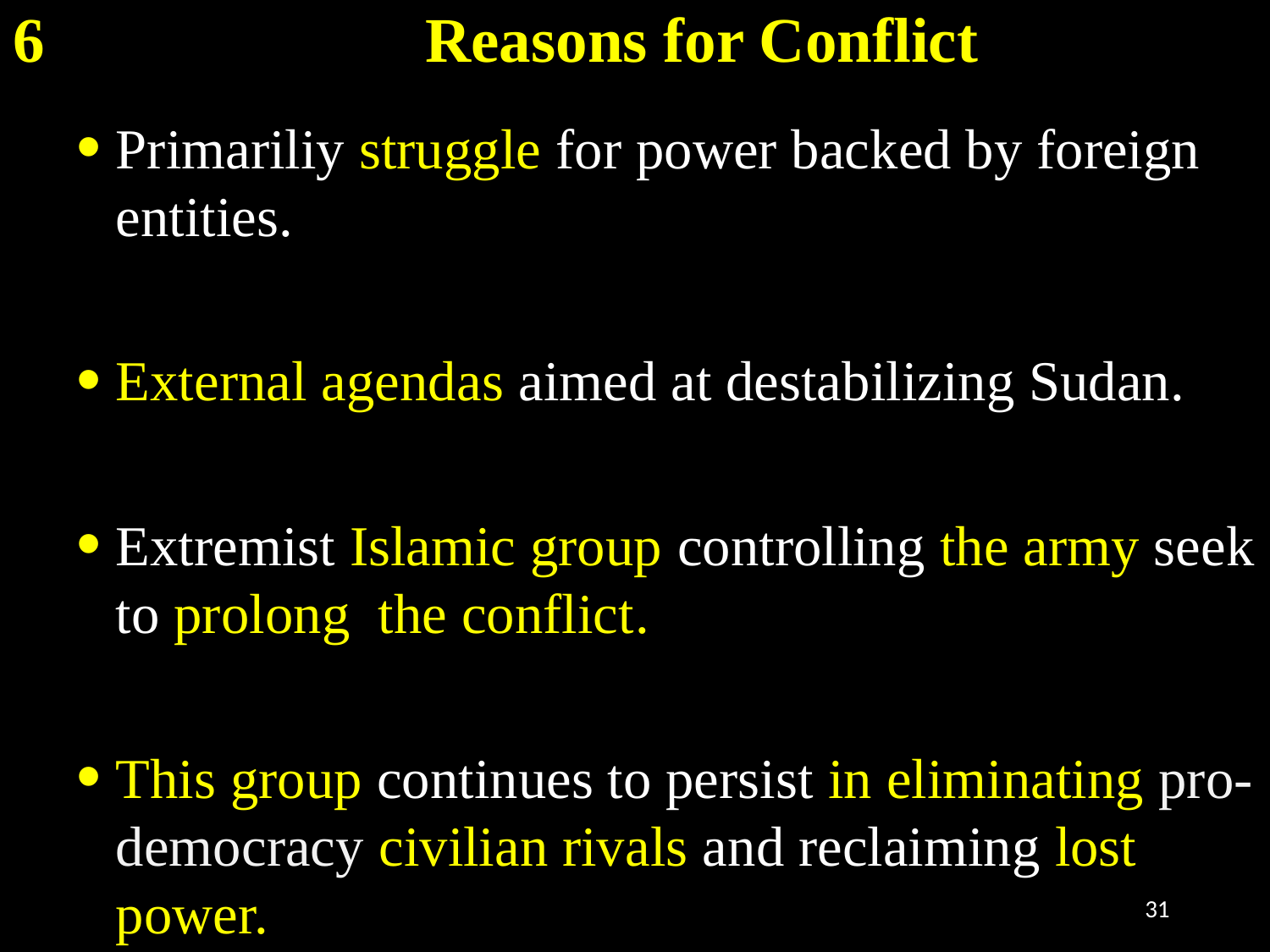

# 6                        Reasons for Conflict
Primariliy struggle for power backed by foreign entities.

External agendas aimed at destabilizing Sudan.

Extremist Islamic group controlling the army seek to prolong  the conflict.

This group continues to persist in eliminating pro-democracy civilian rivals and reclaiming lost power.
31